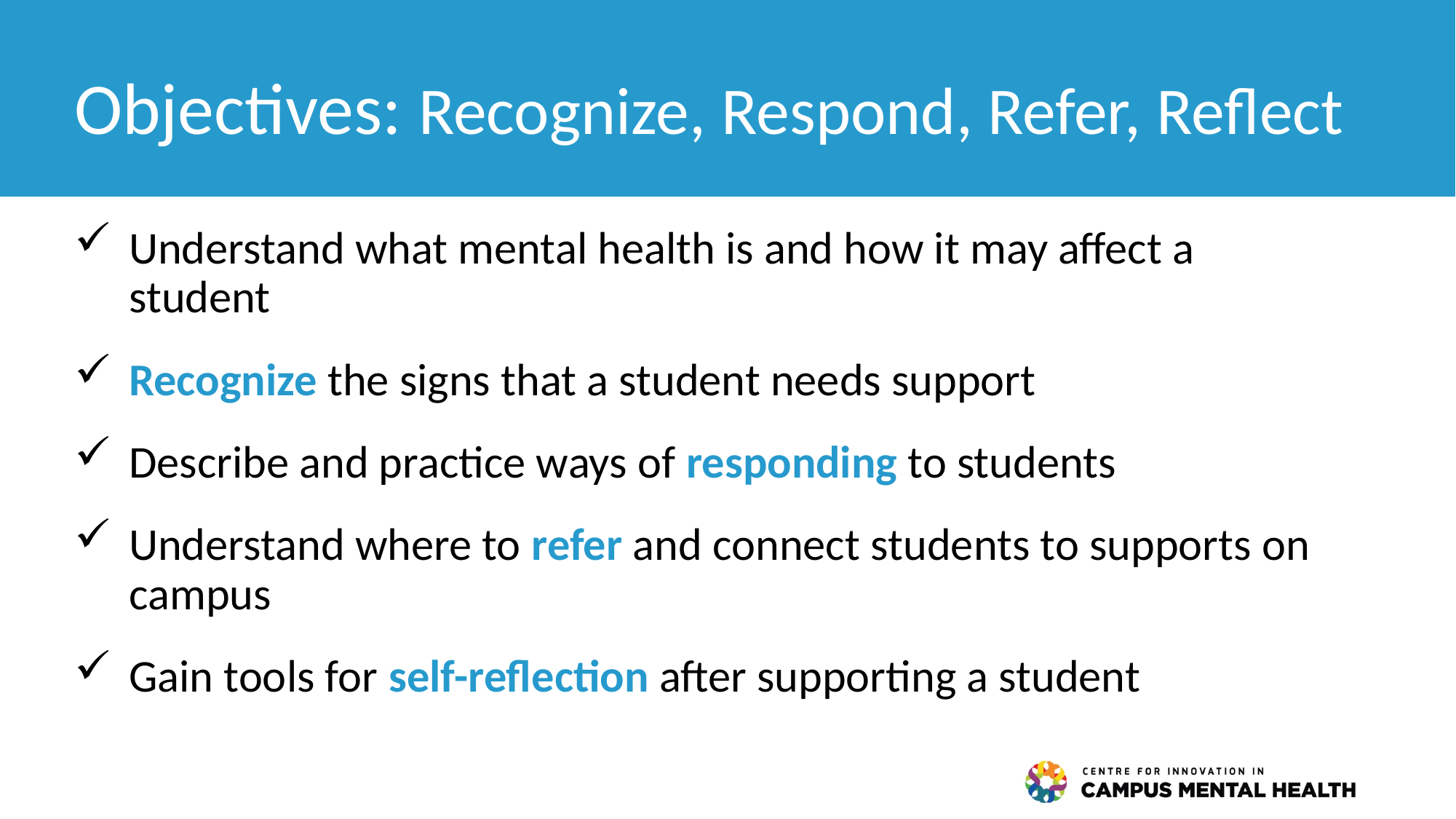

# Objectives: Recognize, Respond, Refer, Reflect
Understand what mental health is and how it may affect a
student
Recognize the signs that a student needs support
Describe and practice ways of responding to students
Understand where to refer and connect students to supports on campus
Gain tools for self-reflection after supporting a student